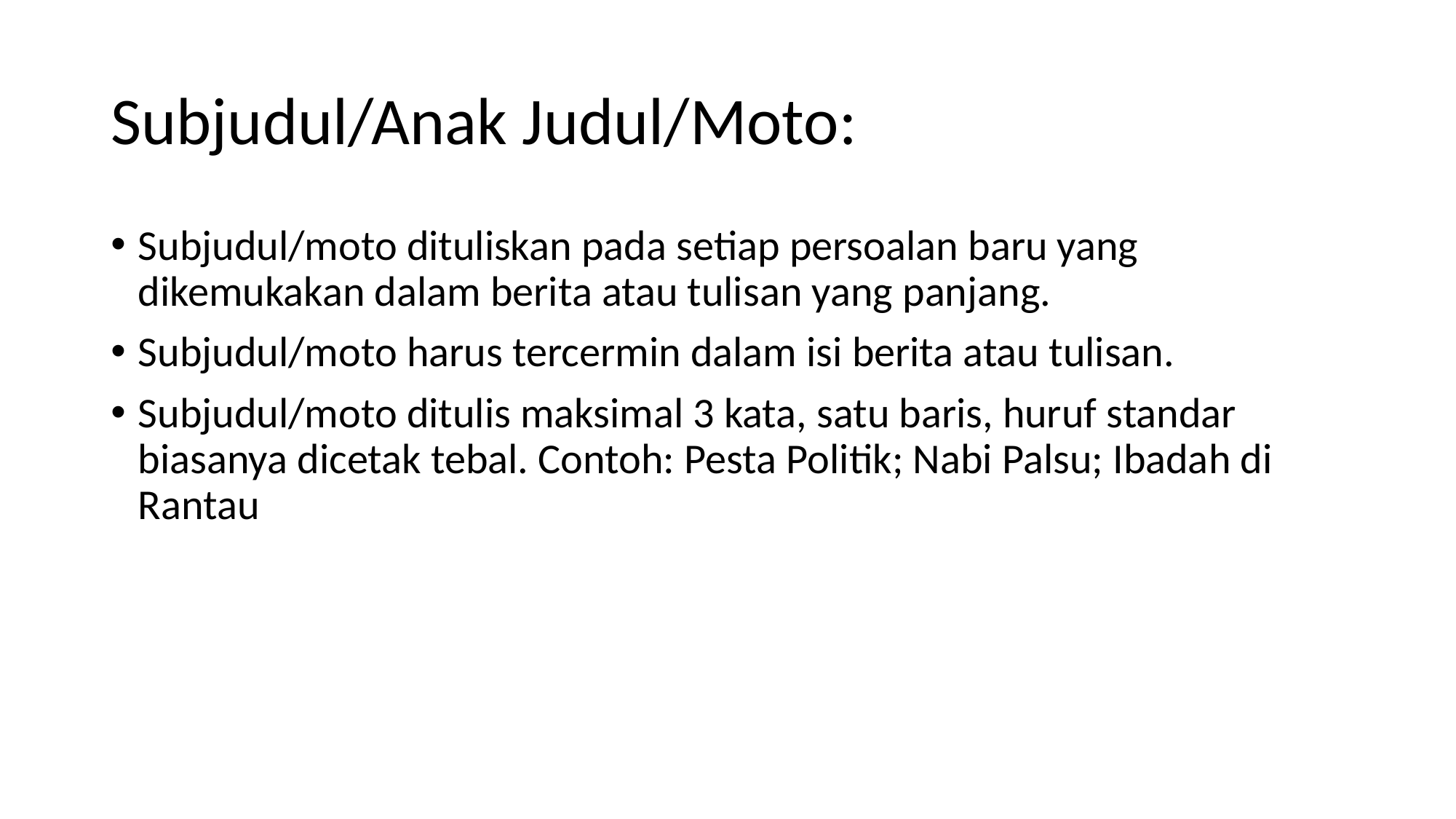

# Subjudul/Anak Judul/Moto:
Subjudul/moto dituliskan pada setiap persoalan baru yang dikemukakan dalam berita atau tulisan yang panjang.
Subjudul/moto harus tercermin dalam isi berita atau tulisan.
Subjudul/moto ditulis maksimal 3 kata, satu baris, huruf standar biasanya dicetak tebal. Contoh: Pesta Politik; Nabi Palsu; Ibadah di Rantau